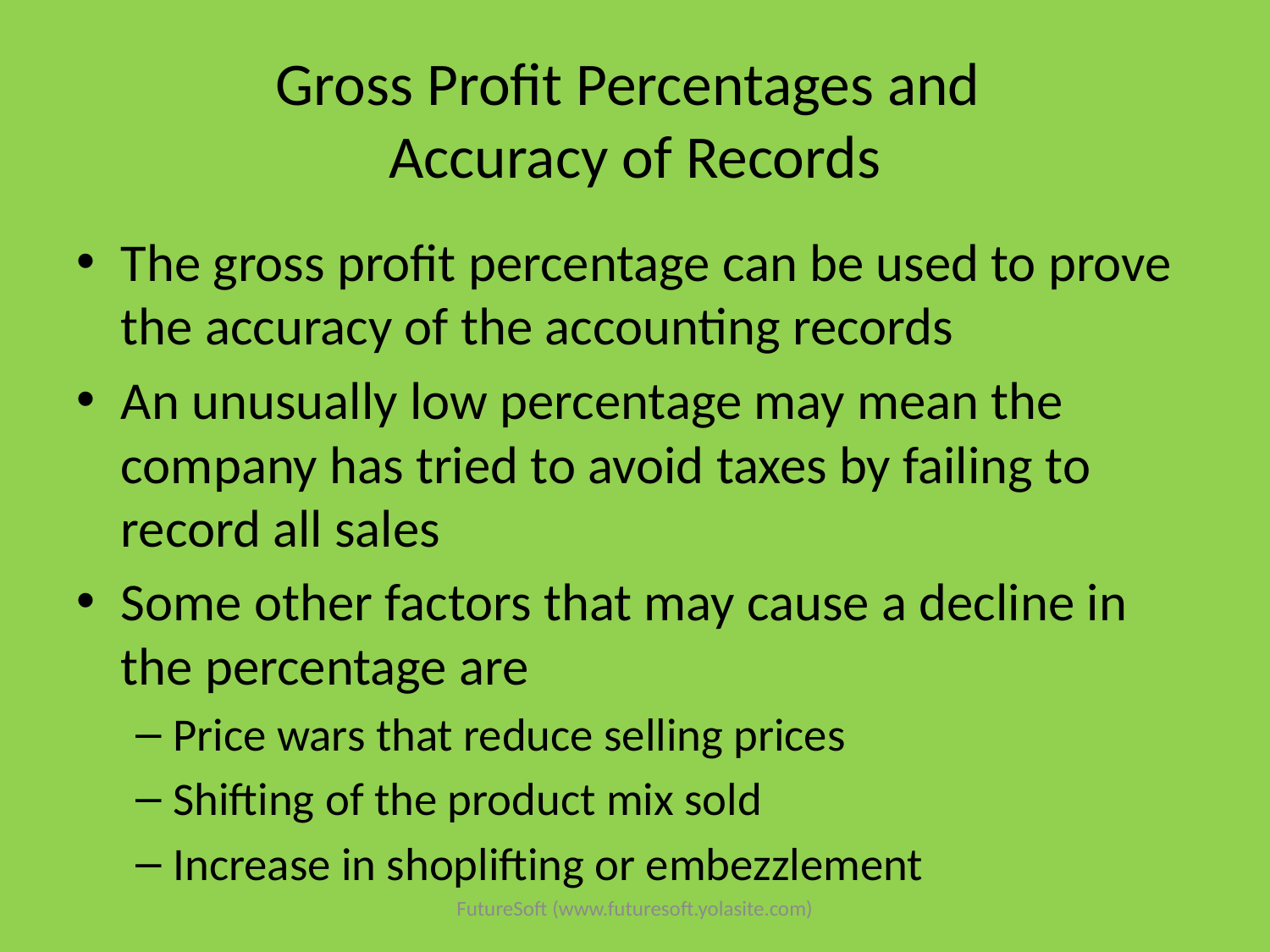

# Gross Profit Percentages and Accuracy of Records
The gross profit percentage can be used to prove the accuracy of the accounting records
An unusually low percentage may mean the company has tried to avoid taxes by failing to record all sales
Some other factors that may cause a decline in the percentage are
Price wars that reduce selling prices
Shifting of the product mix sold
Increase in shoplifting or embezzlement
FutureSoft (www.futuresoft.yolasite.com)